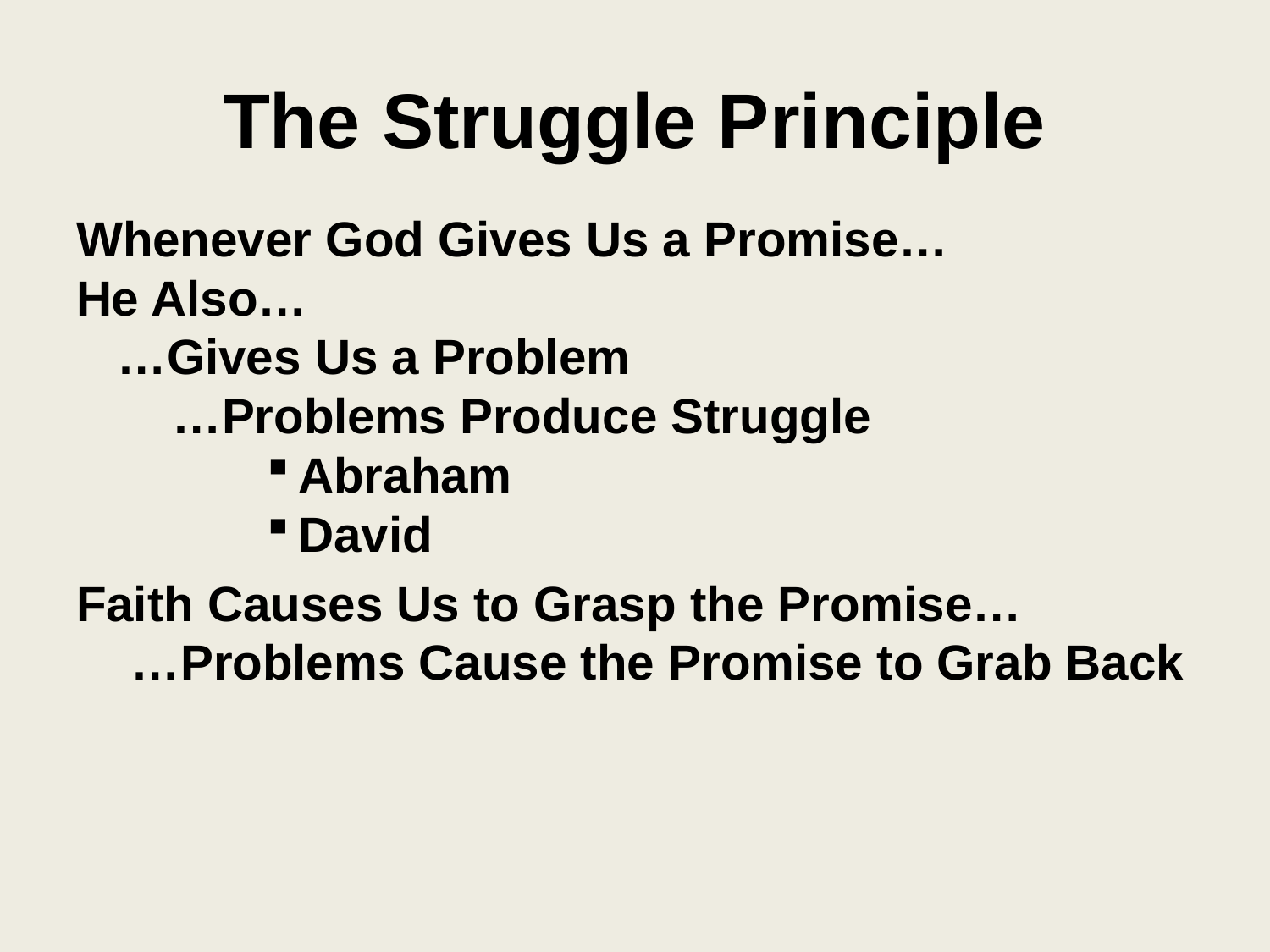

# The Struggle Principle
Whenever God Gives Us a Promise…
He Also…
   …Gives Us a Problem
       …Problems Produce Struggle
Abraham
David
Faith Causes Us to Grasp the Promise…
    …Problems Cause the Promise to Grab Back